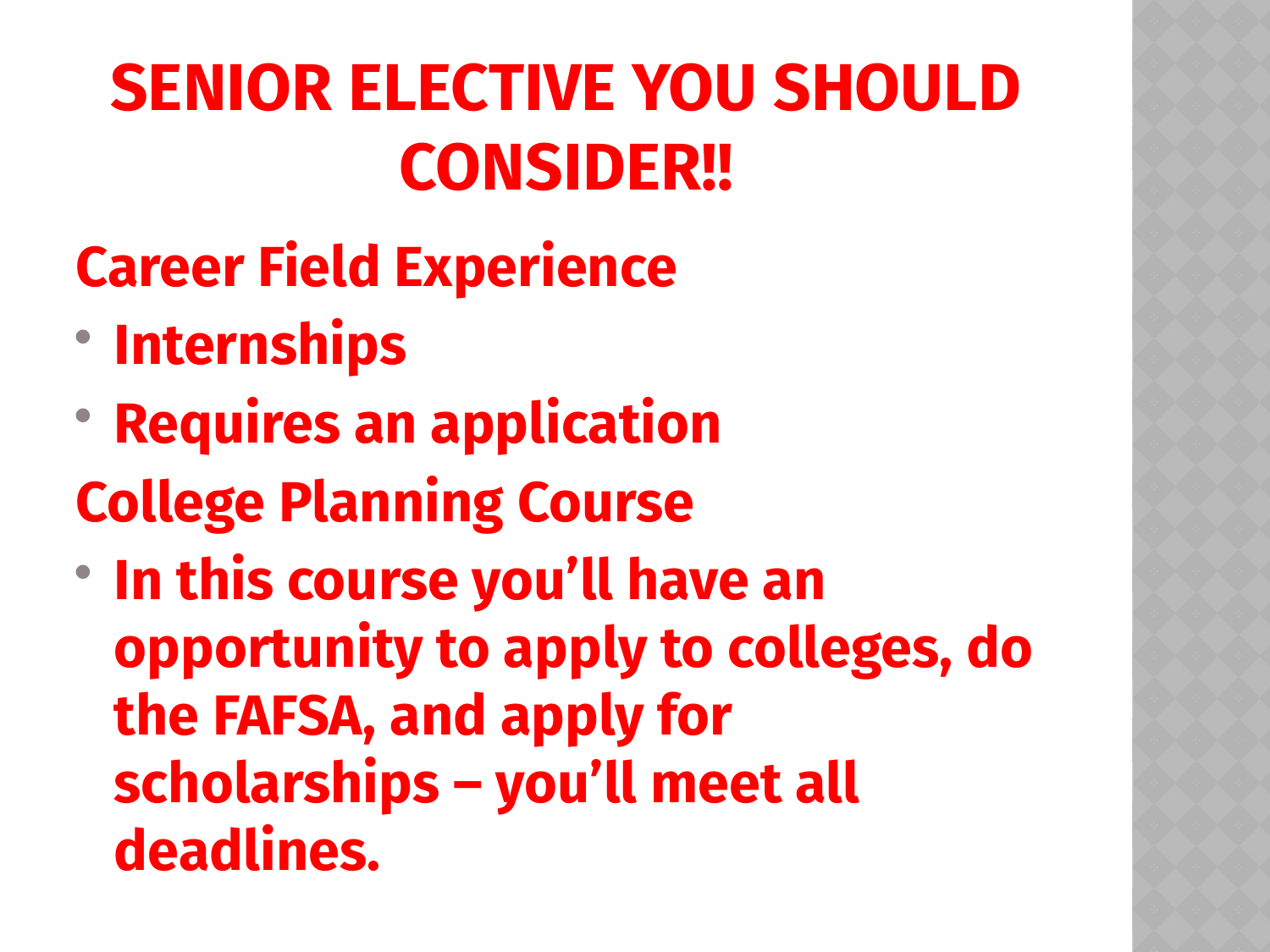

# Senior Elective you should consider!!
Career Field Experience
Internships
Requires an application
College Planning Course
In this course you’ll have an opportunity to apply to colleges, do the FAFSA, and apply for scholarships – you’ll meet all deadlines.